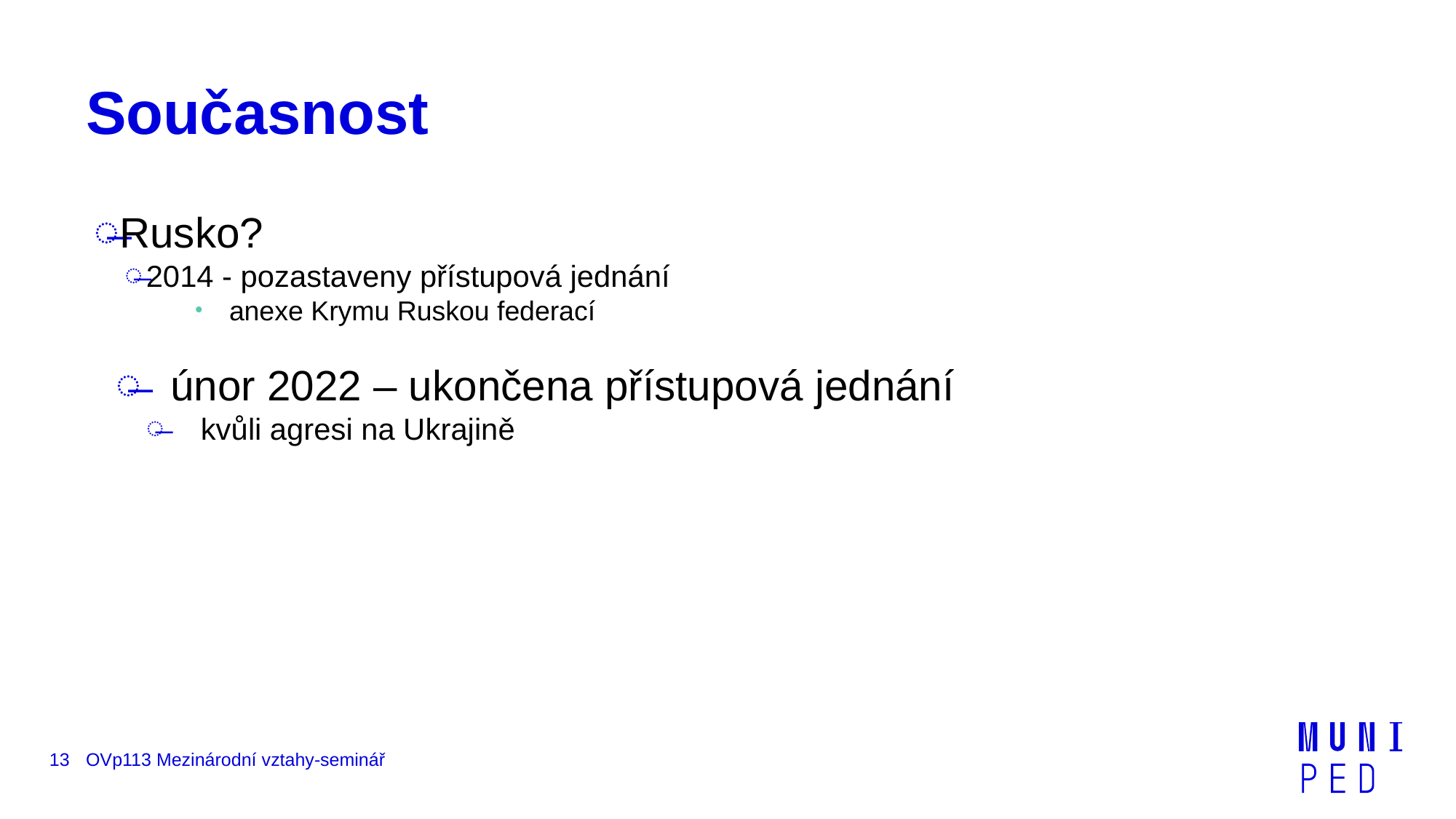

# Současnost
Rusko?
2014 - pozastaveny přístupová jednání
anexe Krymu Ruskou federací

únor 2022 – ukončena přístupová jednání
kvůli agresi na Ukrajině
13
OVp113 Mezinárodní vztahy-seminář